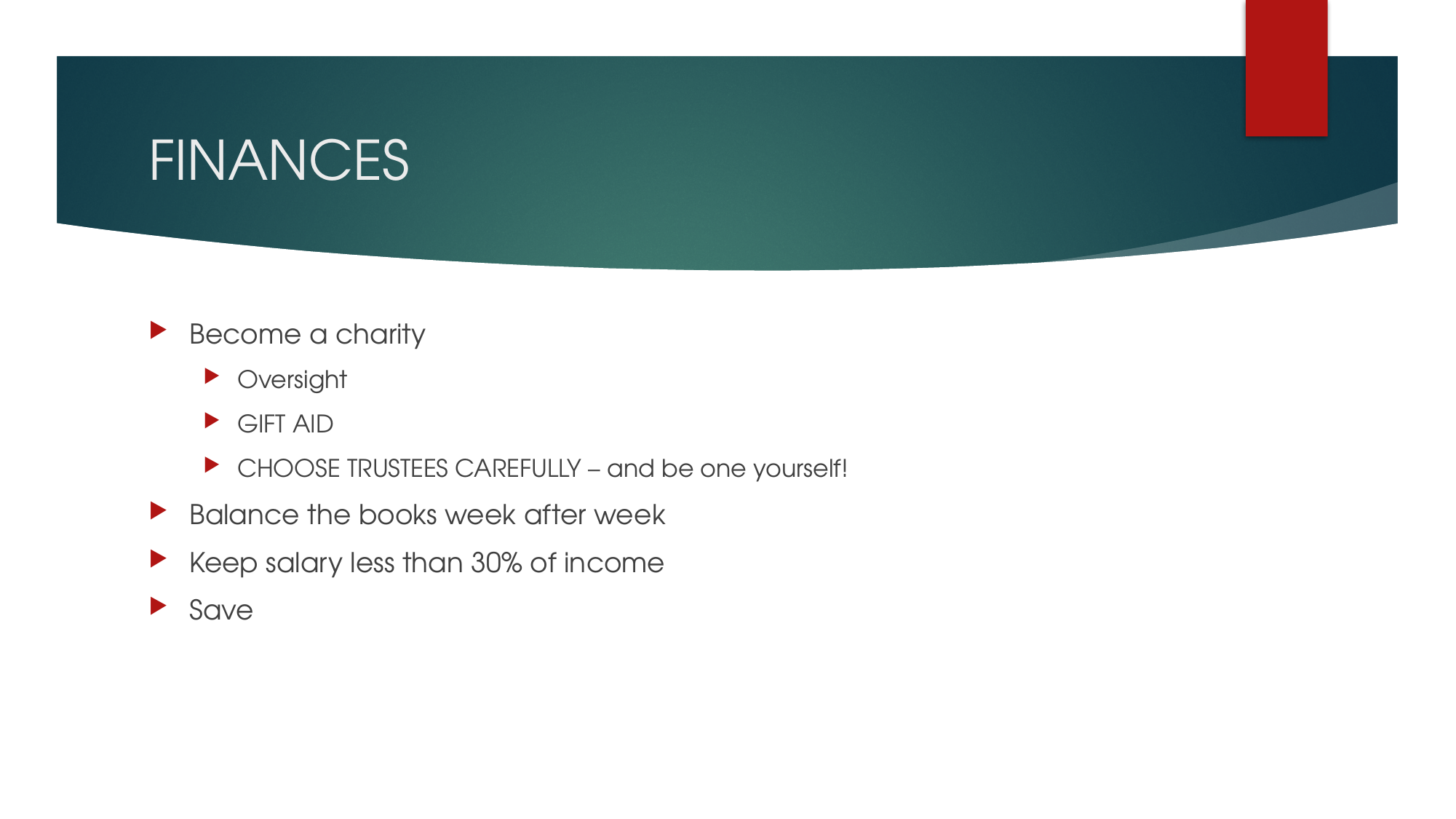

# FINANCES
Become a charity
Oversight
GIFT AID
CHOOSE TRUSTEES CAREFULLY – and be one yourself!
Balance the books week after week
Keep salary less than 30% of income
Save